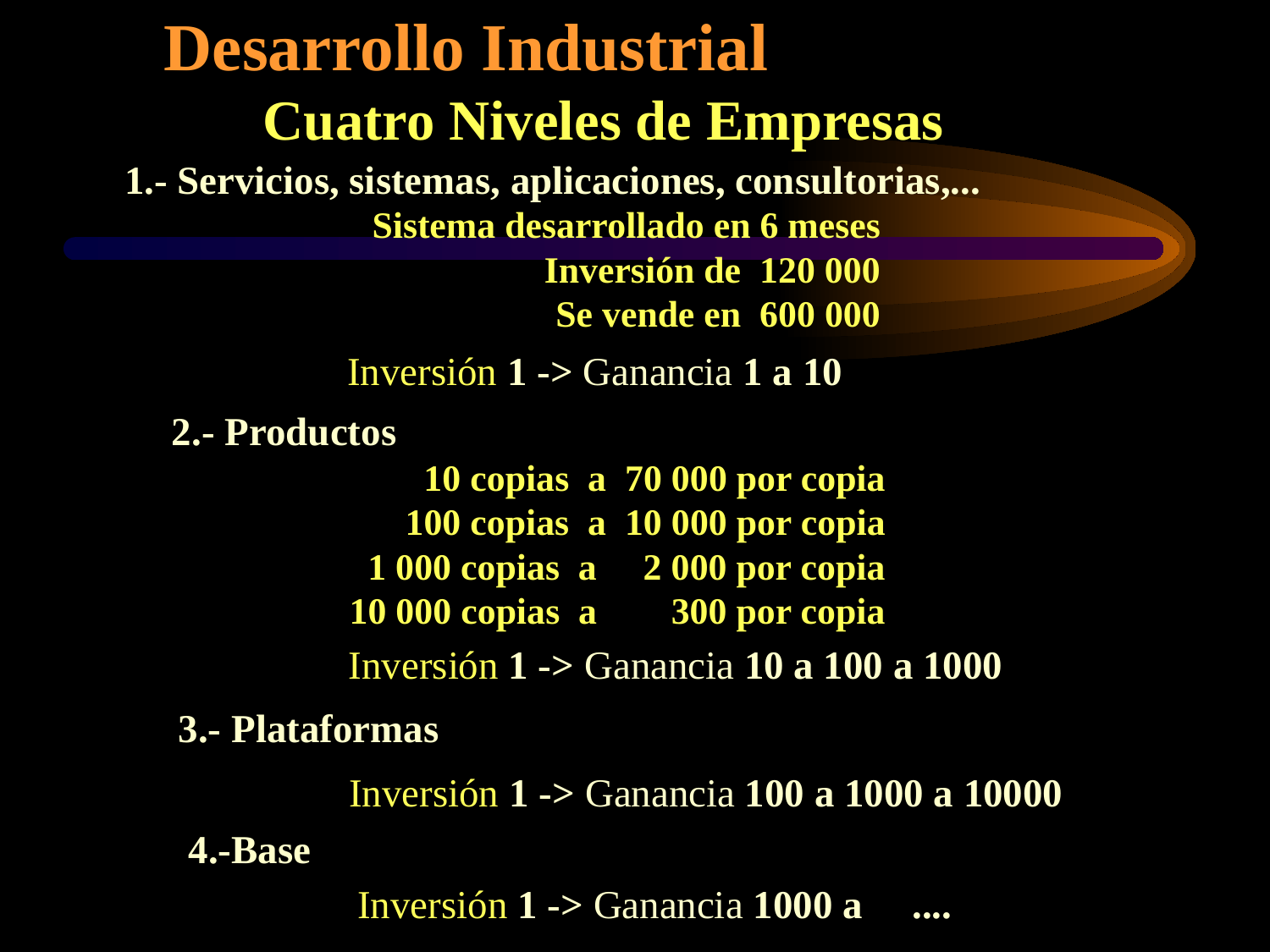

Desarrollo Industrial
       Cuatro Niveles de Empresas
1.- Servicios, sistemas, aplicaciones, consultorias,...
Sistema desarrollado en 6 meses
Inversión de  120 000
Se vende en  600 000
# Inversión 1 -> Ganancia 1 a 10
2.- Productos
10 copias  a  70 000 por copia
100 copias  a  10 000 por copia
1 000 copias  a     2 000 por copia
10 000 copias  a        300 por copia
Inversión 1 -> Ganancia 10 a 100 a 1000
3.- Plataformas
Inversión 1 -> Ganancia 100 a 1000 a 10000
4.-Base
Inversión 1 -> Ganancia 1000 a     ....